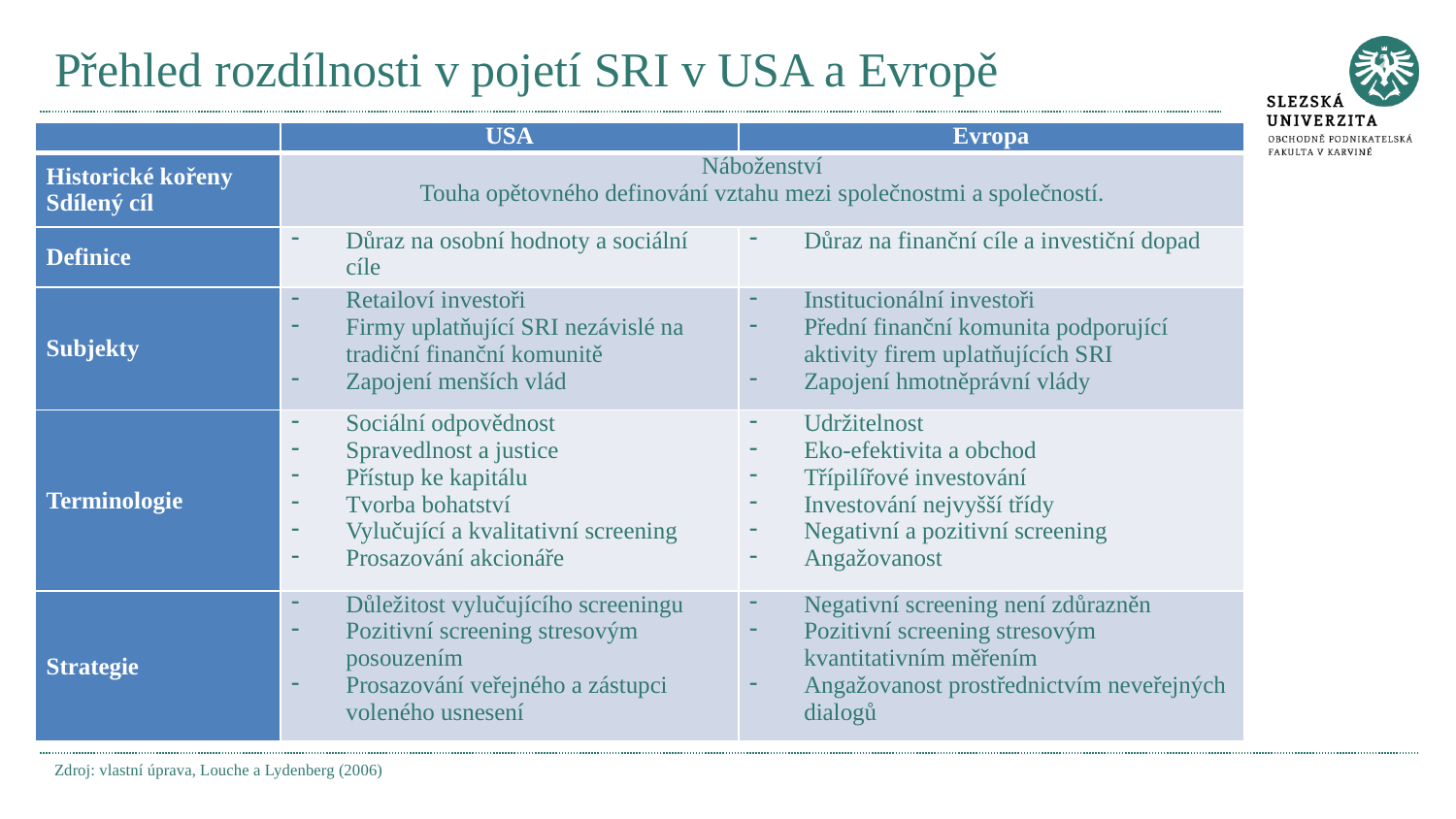

# Přehled rozdílnosti v pojetí SRI v USA a Evropě
|  | USA | Evropa |
| --- | --- | --- |
| Historické kořeny Sdílený cíl | Náboženství Touha opětovného definování vztahu mezi společnostmi a společností. |  |
| Definice | Důraz na osobní hodnoty a sociální cíle | Důraz na finanční cíle a investiční dopad |
| Subjekty | Retailoví investoři Firmy uplatňující SRI nezávislé na tradiční finanční komunitě Zapojení menších vlád | Institucionální investoři Přední finanční komunita podporující aktivity firem uplatňujících SRI Zapojení hmotněprávní vlády |
| Terminologie | Sociální odpovědnost Spravedlnost a justice Přístup ke kapitálu Tvorba bohatství Vylučující a kvalitativní screening Prosazování akcionáře | Udržitelnost Eko-efektivita a obchod Třípilířové investování Investování nejvyšší třídy Negativní a pozitivní screening Angažovanost |
| Strategie | Důležitost vylučujícího screeningu Pozitivní screening stresovým posouzením Prosazování veřejného a zástupci voleného usnesení | Negativní screening není zdůrazněn Pozitivní screening stresovým kvantitativním měřením Angažovanost prostřednictvím neveřejných dialogů |
Zdroj: vlastní úprava, Louche a Lydenberg (2006)